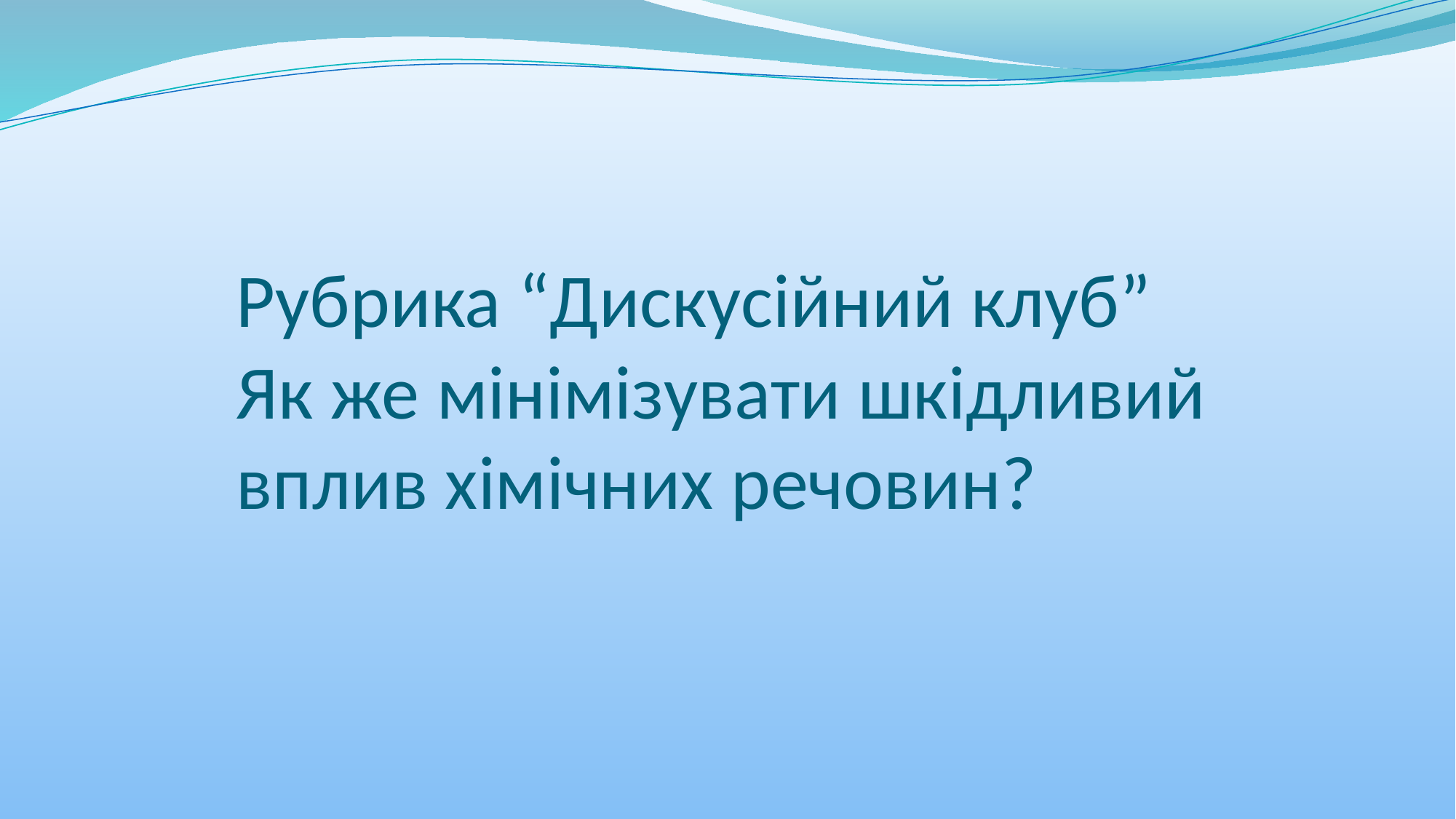

# Рубрика “Дискусійний клуб” Як же мінімізувати шкідливий вплив хімічних речовин?